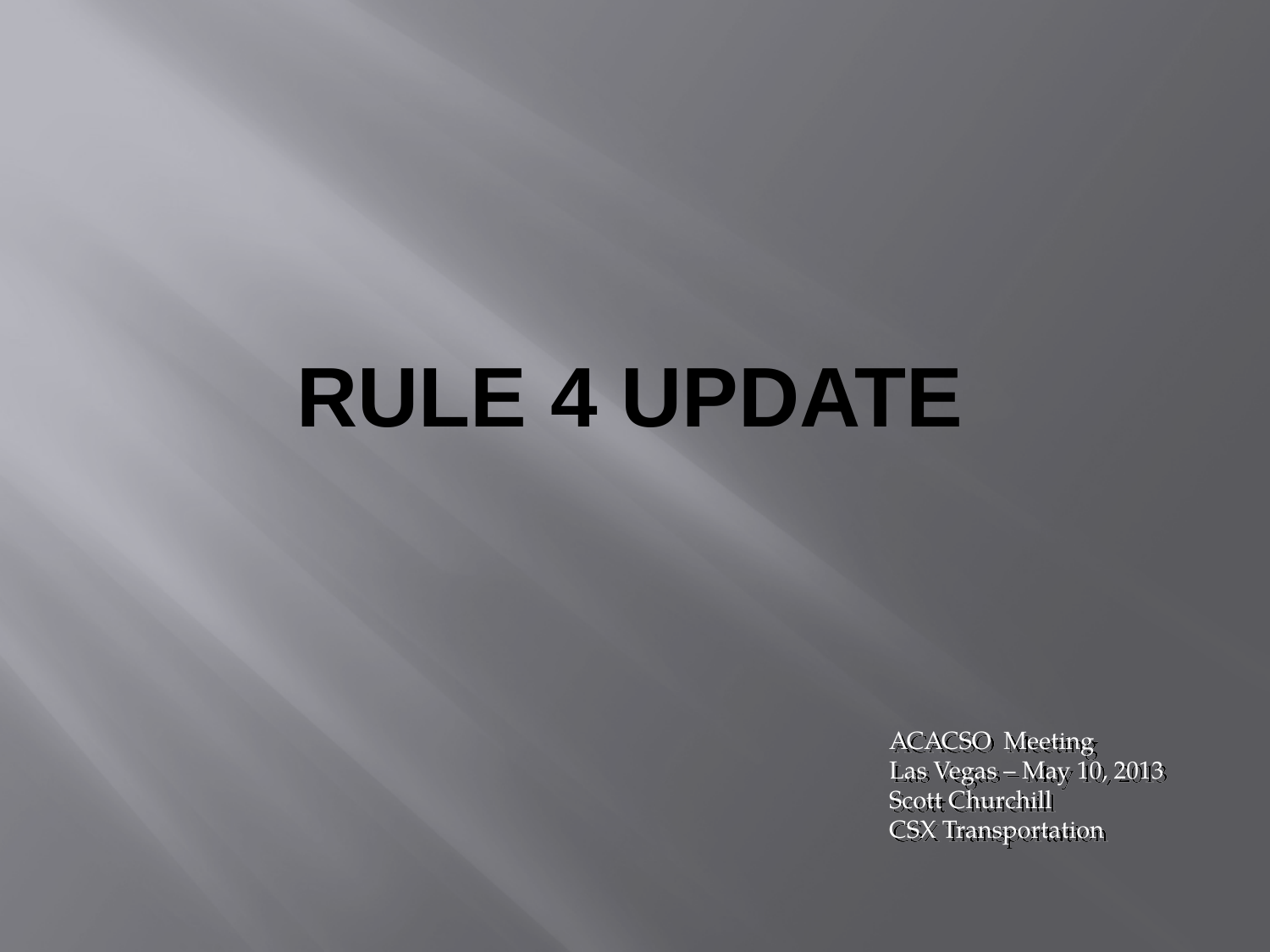

# RULE 4 UPDATE

ACACSO  Meeting
Las Vegas – May 10, 2013
Scott Churchill
CSX Transportation